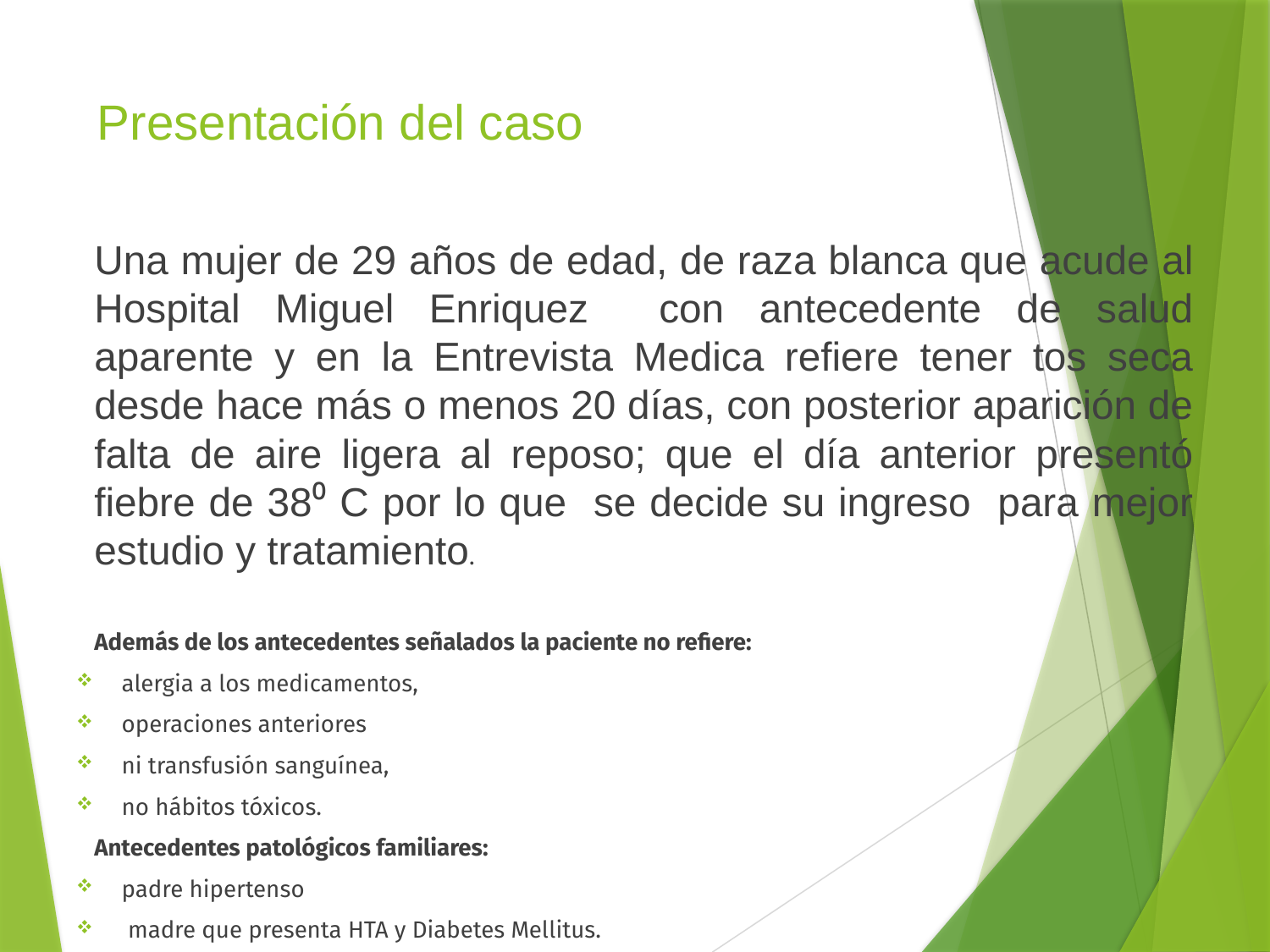

# Presentación del caso

Una mujer de 29 años de edad, de raza blanca que acude al Hospital Miguel Enriquez  con antecedente de salud aparente y en la Entrevista Medica refiere tener tos seca desde hace más o menos 20 días, con posterior aparición de falta de aire ligera al reposo; que el día anterior presentó fiebre de 38⁰ C por lo que  se decide su ingreso  para mejor estudio y tratamiento.

Además de los antecedentes señalados la paciente no refiere:
alergia a los medicamentos,
operaciones anteriores
ni transfusión sanguínea,
no hábitos tóxicos.
Antecedentes patológicos familiares:
padre hipertenso
 madre que presenta HTA y Diabetes Mellitus.